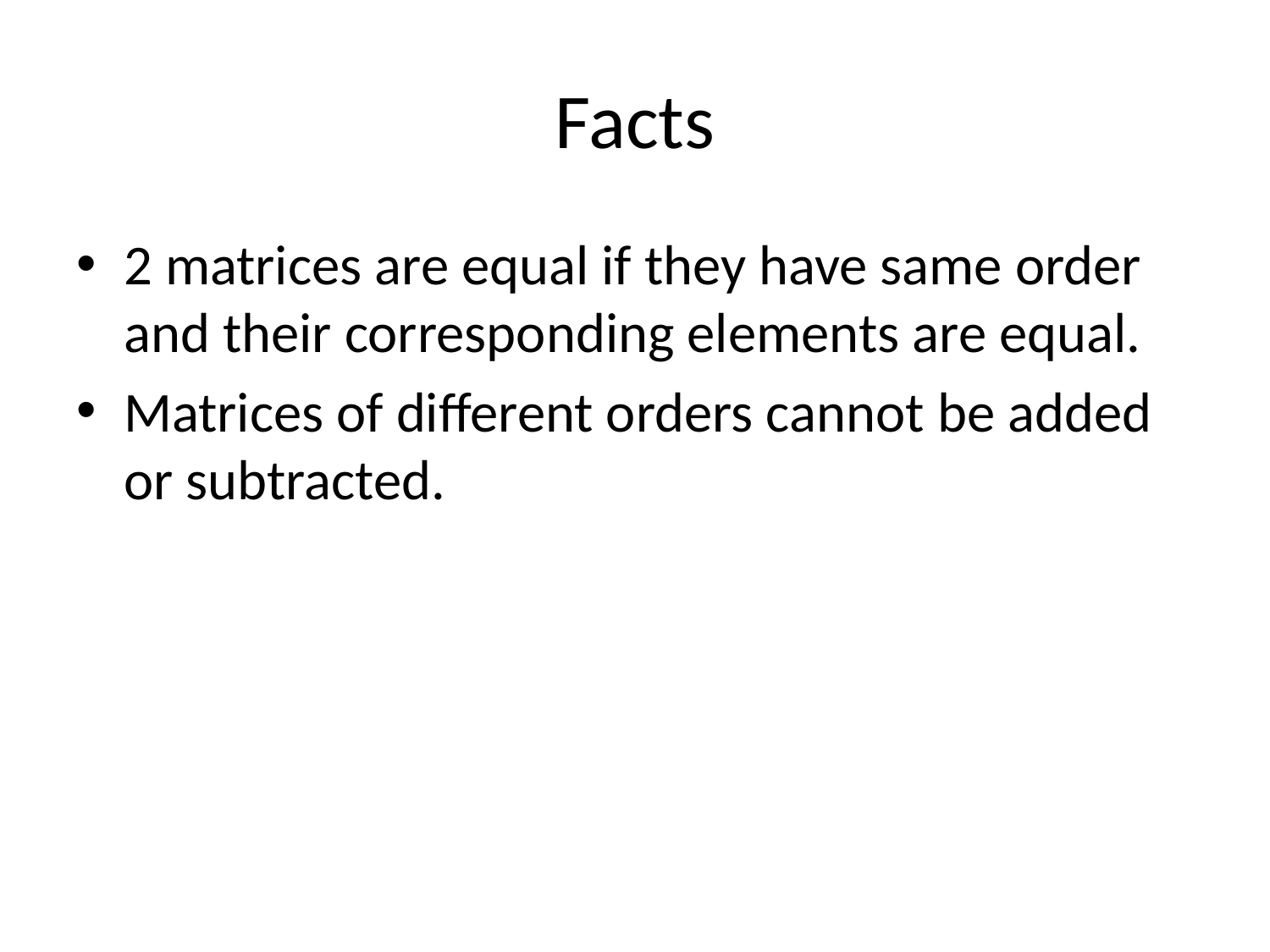

# Facts
2 matrices are equal if they have same order and their corresponding elements are equal.
Matrices of different orders cannot be added or subtracted.